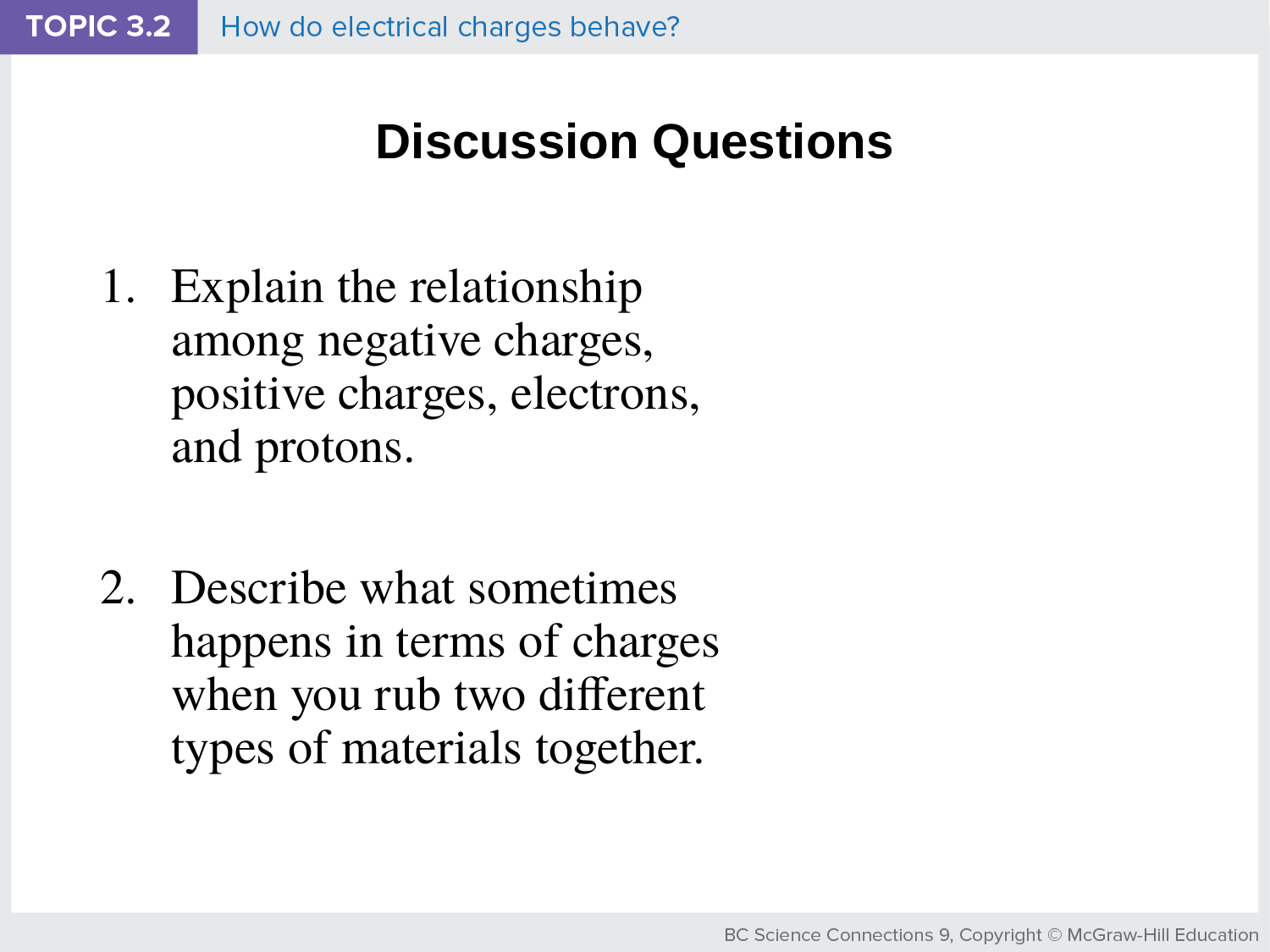

# Discussion Questions
Explain the relationship among negative charges, positive charges, electrons, and protons.

Describe what sometimes happens in terms of charges when you rub two different types of materials together.